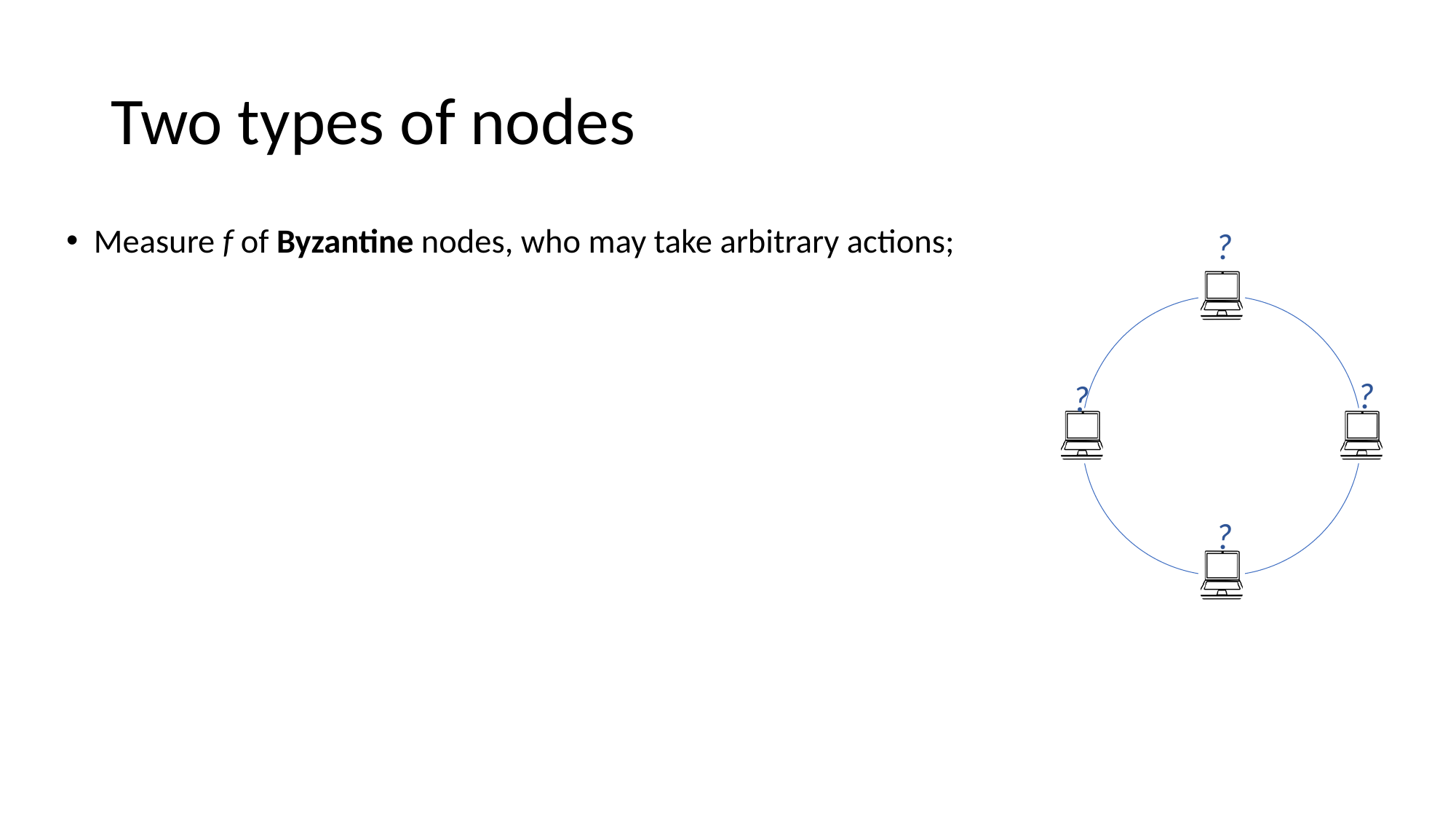

# Two types of nodes

Measure f of Byzantine nodes, who may take arbitrary actions;
Measure n−f of rational nodes, who maximize utilities:

Consensus succeeds iff “almost all” (measure n−f) rational nodes commit
A dynamic game of imperfect info. w/ “cheap talk” &“coordination”
Solution concept:
perfect Bayesian eqm + multi-priors over Byzantine strategies

?
|  | if consensus on message |  |
| --- | --- | --- |
|  | Succeeds | Fails |
| Commit to message | R > 0 | -c < 0 |
| Not commit to message | 0 | 0 |
?
?
?